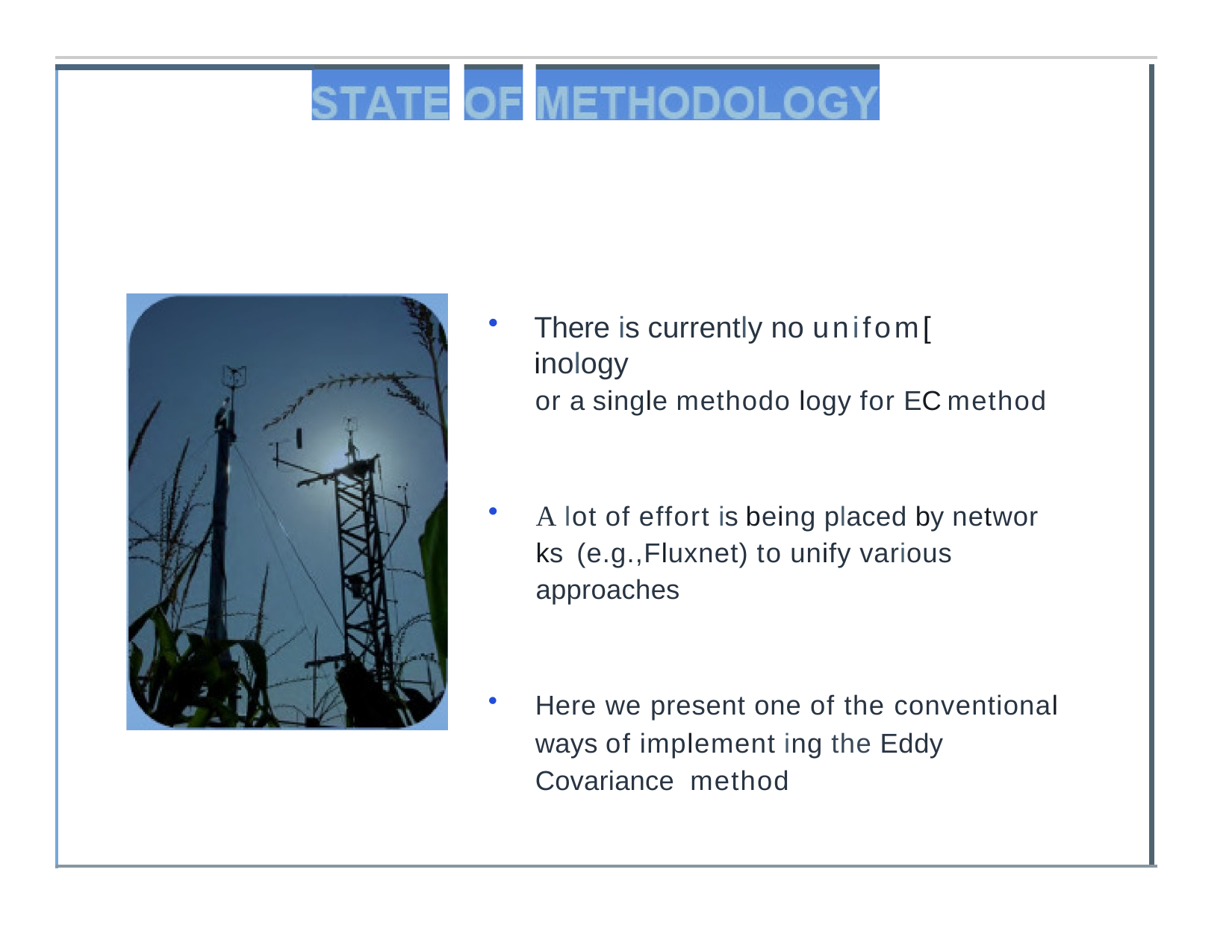

There is currently no unifom[	inology
or a single methodo logy for EC method

A lot of effort is being placed by networ ks  (e.g.,Fluxnet) to unify various approaches

Here we present one of the conventional  ways of implement ing the Eddy Covariance  method